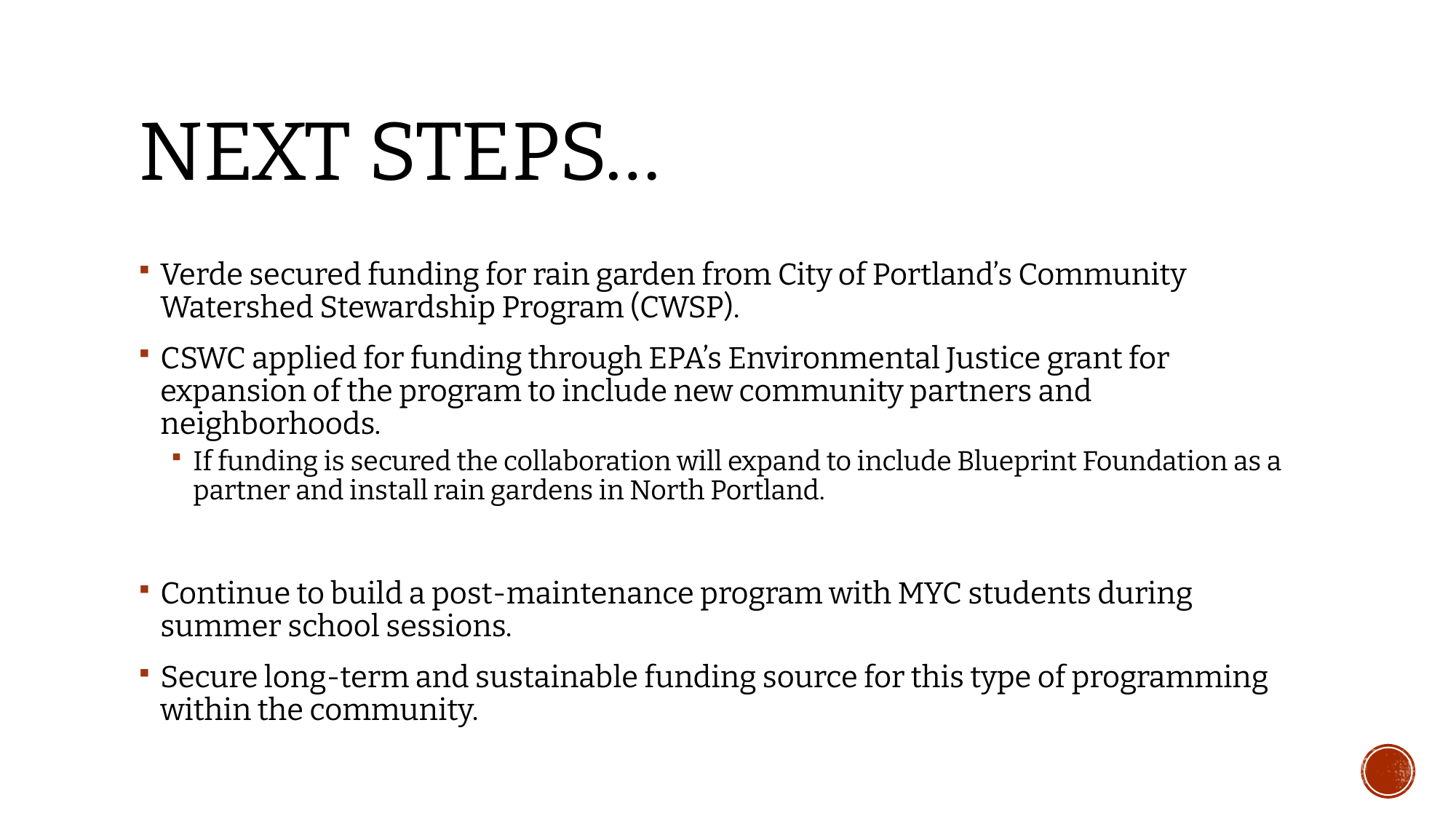

# Next steps…
Verde secured funding for rain garden from City of Portland’s Community Watershed Stewardship Program (CWSP).
CSWC applied for funding through EPA’s Environmental Justice grant for expansion of the program to include new community partners and neighborhoods.
If funding is secured the collaboration will expand to include Blueprint Foundation as a partner and install rain gardens in North Portland.

Continue to build a post-maintenance program with MYC students during summer school sessions.
Secure long-term and sustainable funding source for this type of programming within the community.